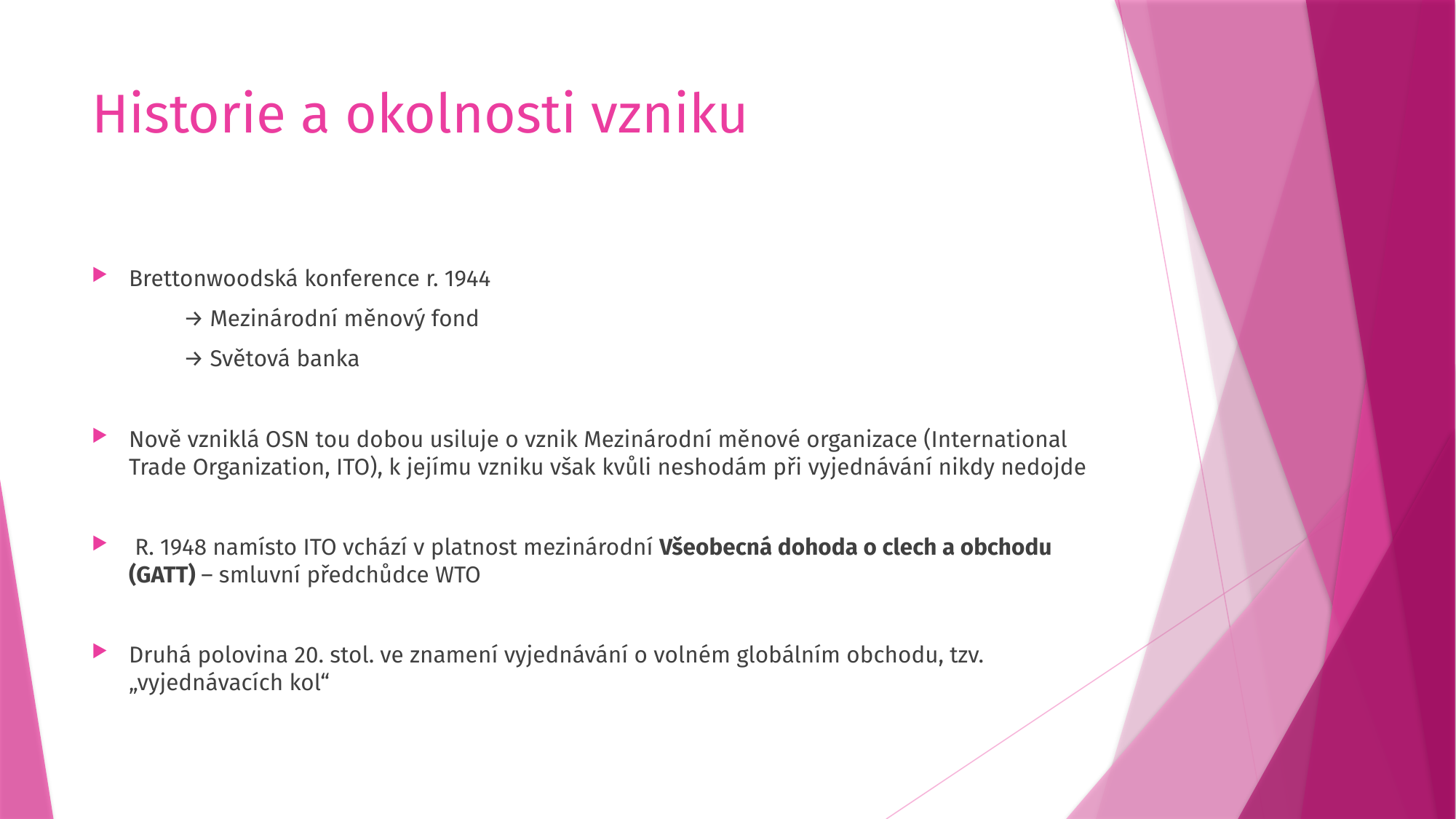

# Historie a okolnosti vzniku
Brettonwoodská konference r. 1944
	→ Mezinárodní měnový fond
	→ Světová banka

Nově vzniklá OSN tou dobou usiluje o vznik Mezinárodní měnové organizace (International Trade Organization, ITO), k jejímu vzniku však kvůli neshodám při vyjednávání nikdy nedojde

 R. 1948 namísto ITO vchází v platnost mezinárodní Všeobecná dohoda o clech a obchodu (GATT) – smluvní předchůdce WTO

Druhá polovina 20. stol. ve znamení vyjednávání o volném globálním obchodu, tzv. „vyjednávacích kol“